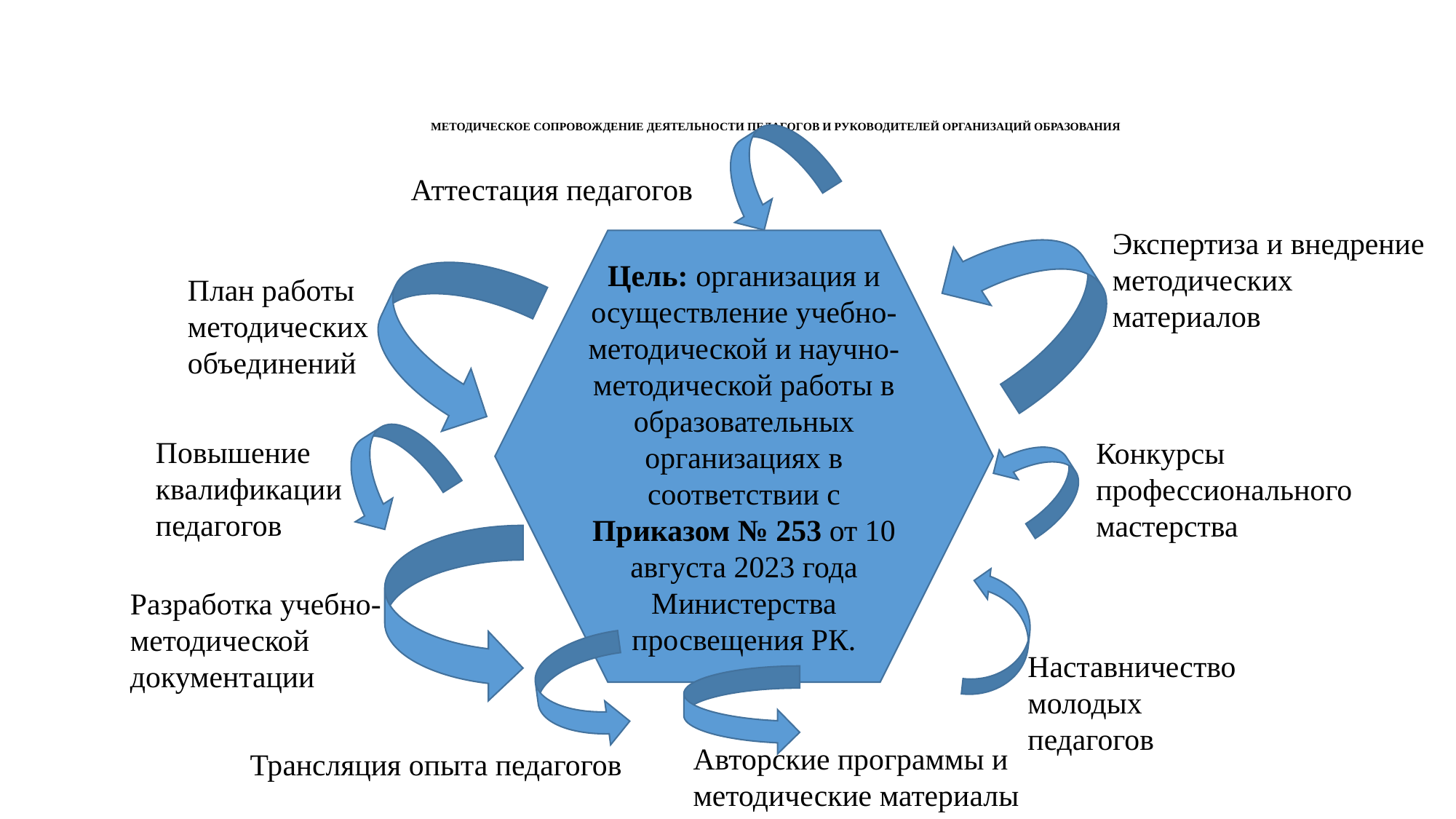

# МЕТОДИЧЕСКОЕ СОПРОВОЖДЕНИЕ ДЕЯТЕЛЬНОСТИ ПЕДАГОГОВ И РУКОВОДИТЕЛЕЙ ОРГАНИЗАЦИЙ ОБРАЗОВАНИЯ

Аттестация педагогов

Экспертиза и внедрение методических материалов
Цель: организация и осуществление учебно-методической и научно-методической работы в образовательных организациях в соответствии с Приказом № 253 от 10 августа 2023 года Министерства просвещения РК.

План работы методических объединений

Повышение квалификации педагогов
Конкурсы профессионального мастерства

Разработка учебно-методической документации

Наставничество молодых педагогов

Авторские программы и методические материалы
Трансляция опыта педагогов